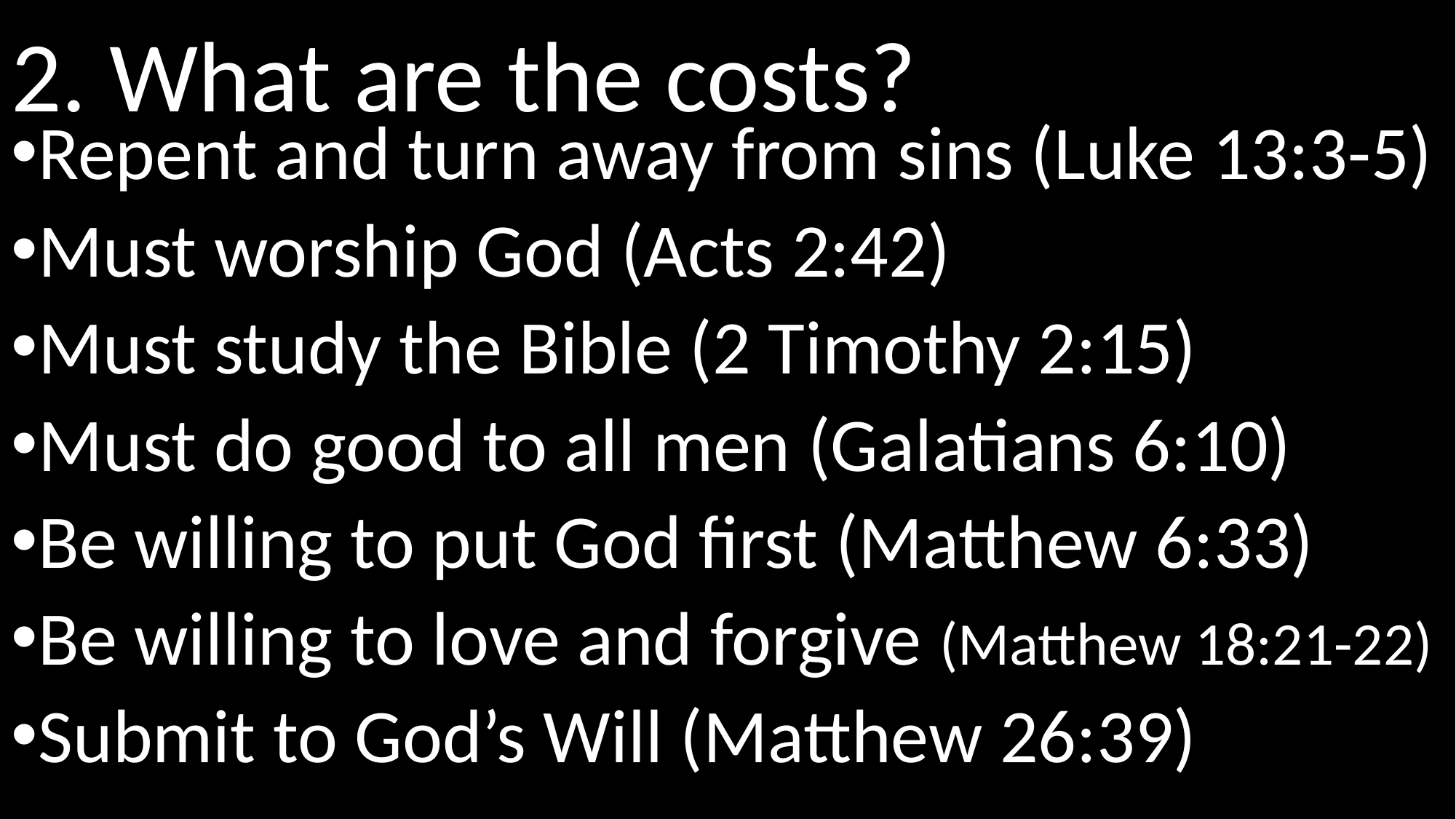

# 2. What are the costs?
Repent and turn away from sins (Luke 13:3-5)
Must worship God (Acts 2:42)
Must study the Bible (2 Timothy 2:15)
Must do good to all men (Galatians 6:10)
Be willing to put God first (Matthew 6:33)
Be willing to love and forgive (Matthew 18:21-22)
Submit to God’s Will (Matthew 26:39)